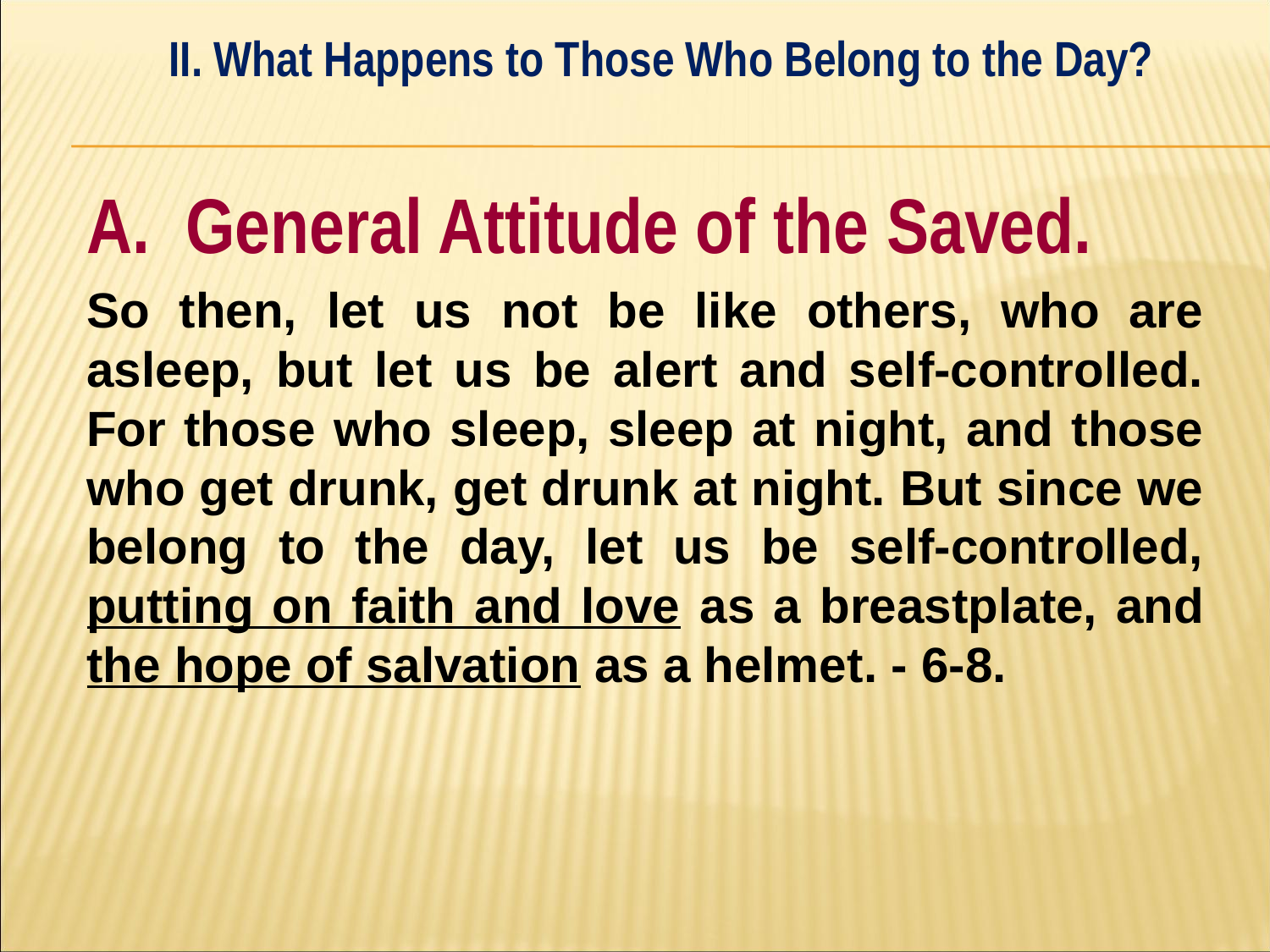

II. What Happens to Those Who Belong to the Day?
#
A.  General Attitude of the Saved.
So then, let us not be like others, who are asleep, but let us be alert and self-controlled. For those who sleep, sleep at night, and those who get drunk, get drunk at night. But since we belong to the day, let us be self-controlled, putting on faith and love as a breastplate, and the hope of salvation as a helmet. - 6-8.